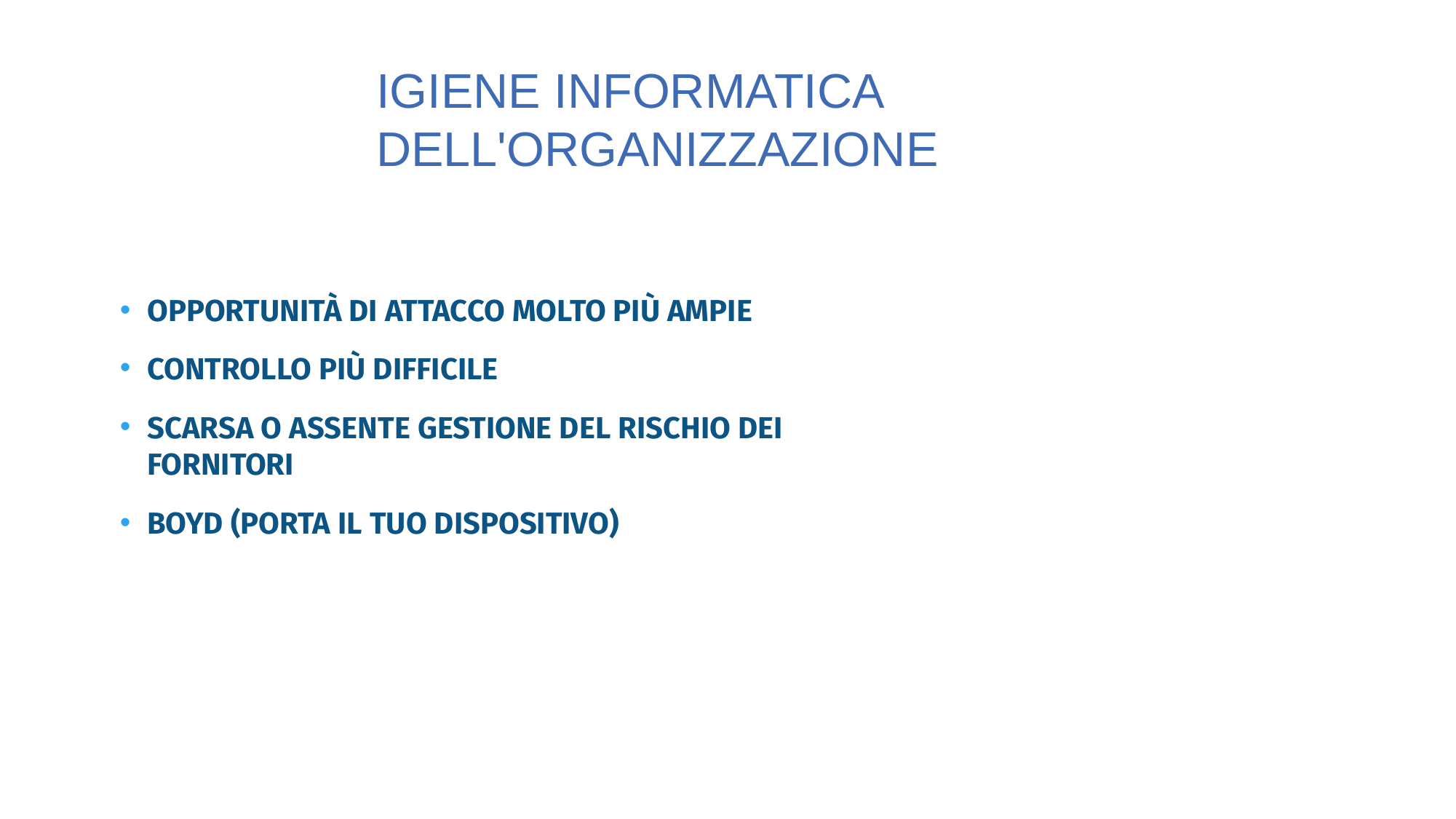

# IGIENE INFORMATICA DELL'ORGANIZZAZIONE
OPPORTUNITÀ DI ATTACCO MOLTO PIÙ AMPIE
CONTROLLO PIÙ DIFFICILE
SCARSA O ASSENTE GESTIONE DEL RISCHIO DEI FORNITORI
BOYD (PORTA IL TUO DISPOSITIVO)